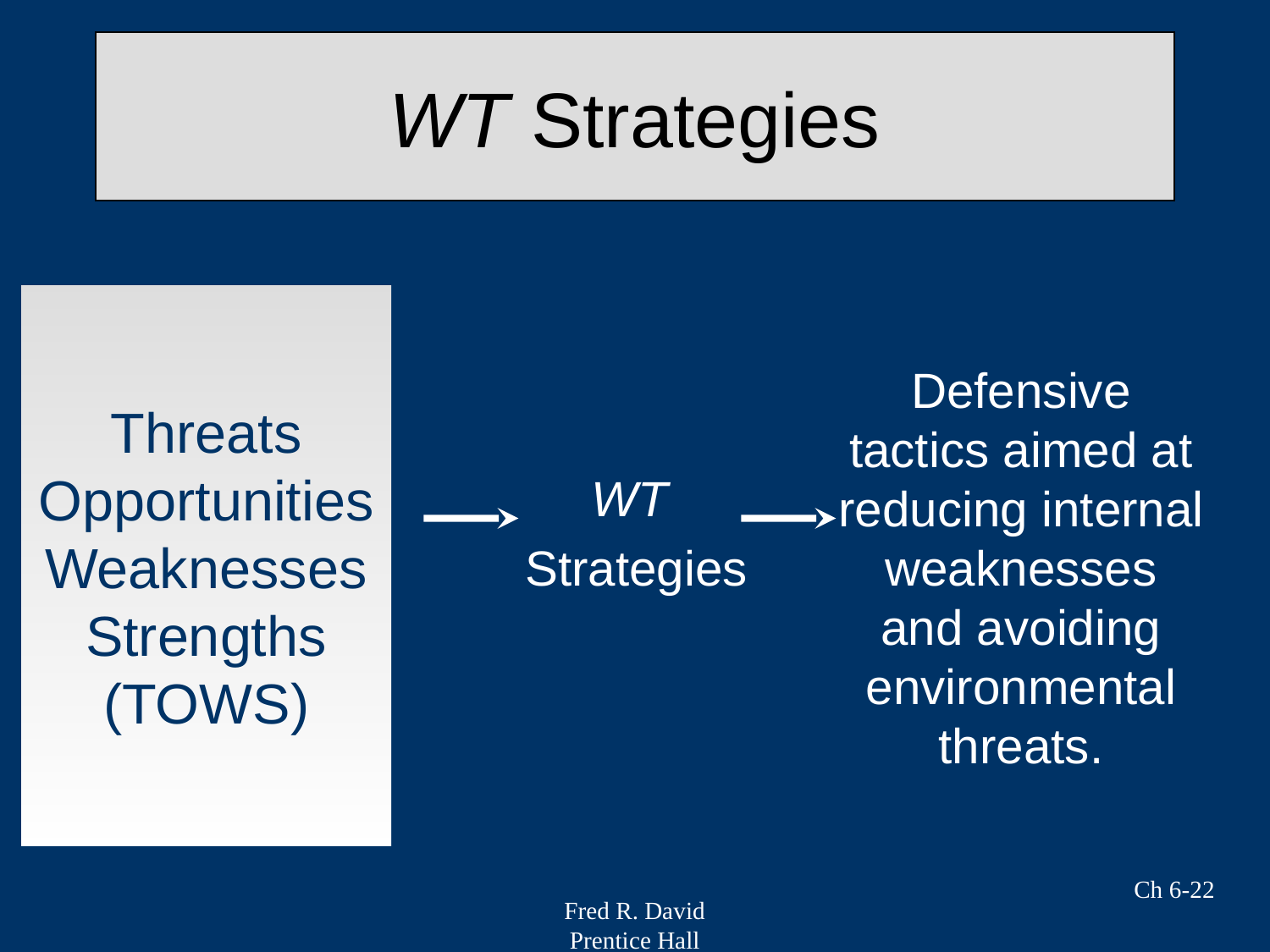

# WT Strategies
WT
 Strategies

Defensive tactics aimed at reducing internal weaknesses and avoiding environmental threats.

Threats
Opportunities
Weaknesses
Strengths
(TOWS)

Ch 6-22
Fred R. David
Prentice Hall